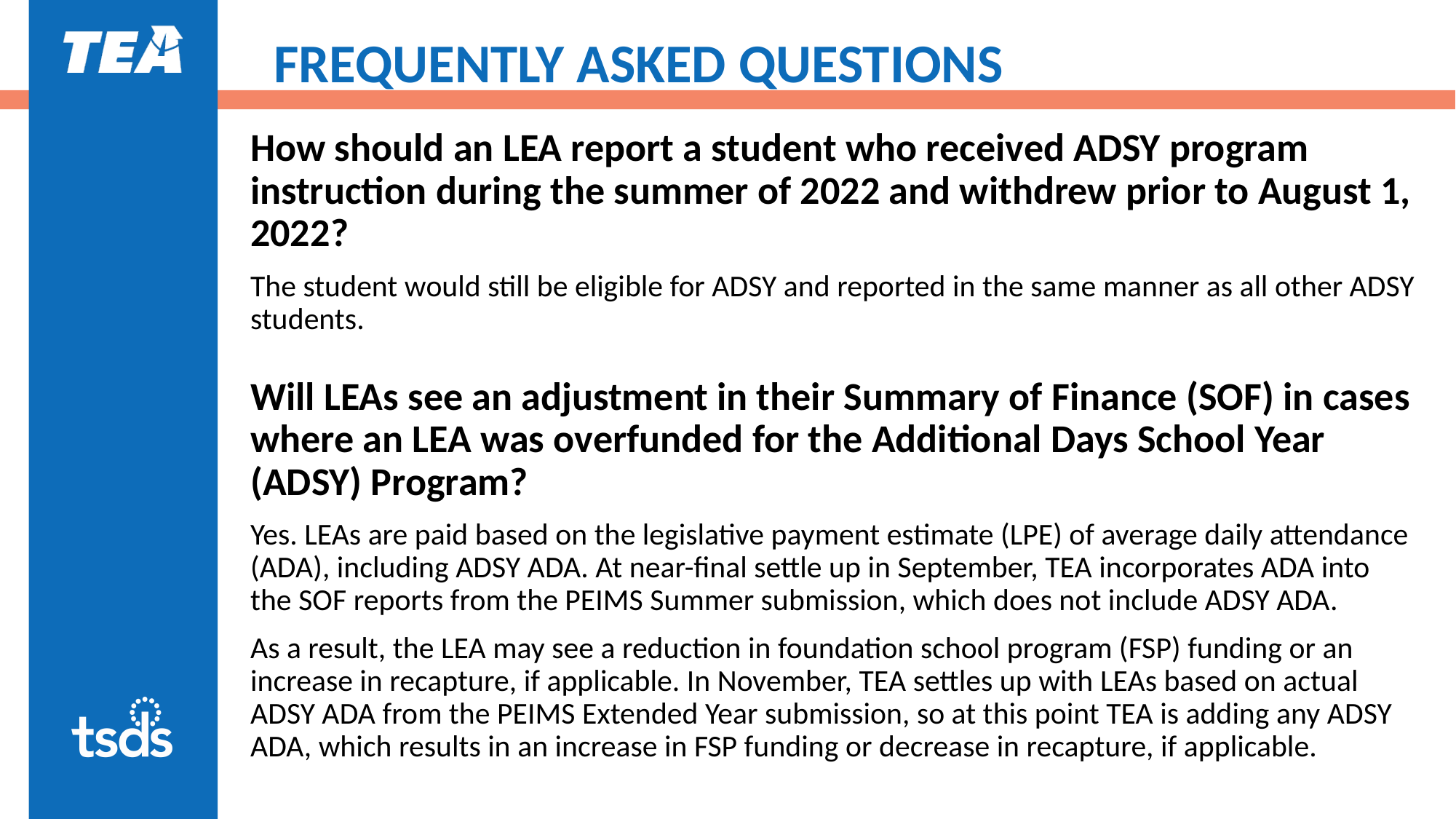

# FREQUENTLY ASKED QUESTIONS
How should an LEA report a student who received ADSY program instruction during the summer of 2022 and withdrew prior to August 1, 2022?
The student would still be eligible for ADSY and reported in the same manner as all other ADSY students.

Will LEAs see an adjustment in their Summary of Finance (SOF) in cases where an LEA was overfunded for the Additional Days School Year (ADSY) Program?
Yes. LEAs are paid based on the legislative payment estimate (LPE) of average daily attendance (ADA), including ADSY ADA. At near-final settle up in September, TEA incorporates ADA into the SOF reports from the PEIMS Summer submission, which does not include ADSY ADA.
As a result, the LEA may see a reduction in foundation school program (FSP) funding or an increase in recapture, if applicable. In November, TEA settles up with LEAs based on actual ADSY ADA from the PEIMS Extended Year submission, so at this point TEA is adding any ADSY ADA, which results in an increase in FSP funding or decrease in recapture, if applicable.